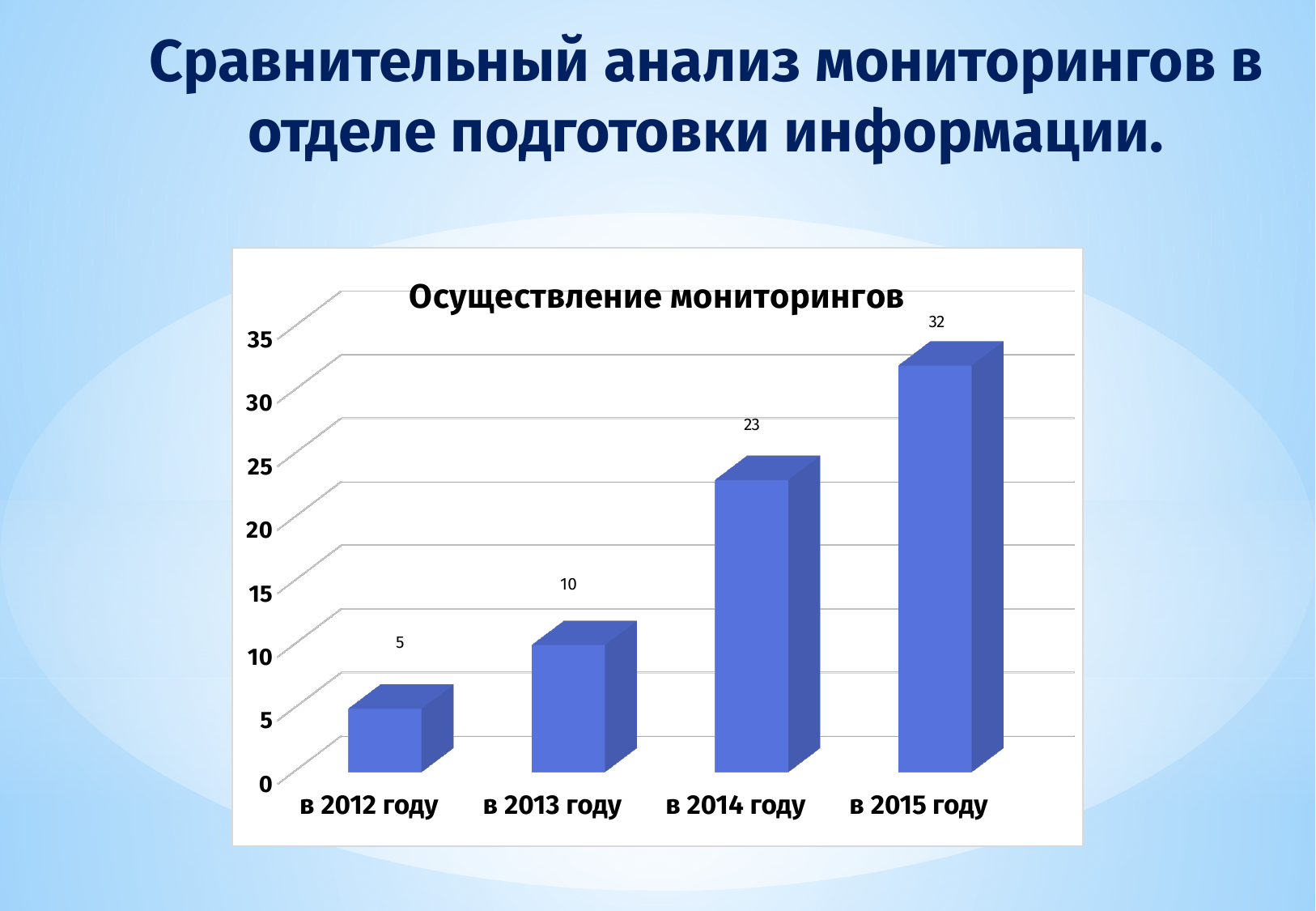

# Сравнительный анализ мониторингов в отделе подготовки информации.

[unsupported chart]